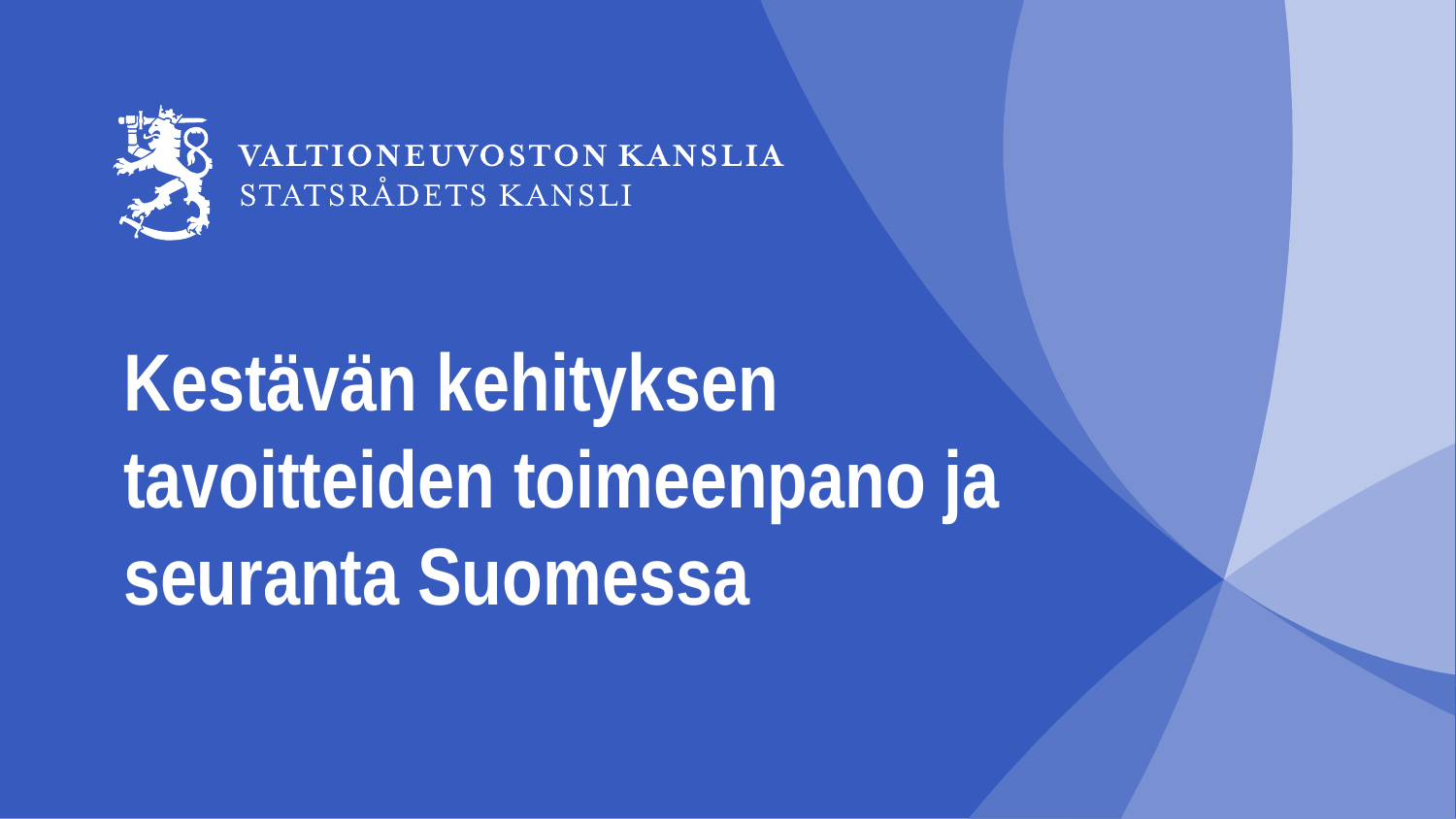

# Kestävän kehityksen tavoitteiden toimeenpano ja seuranta Suomessa